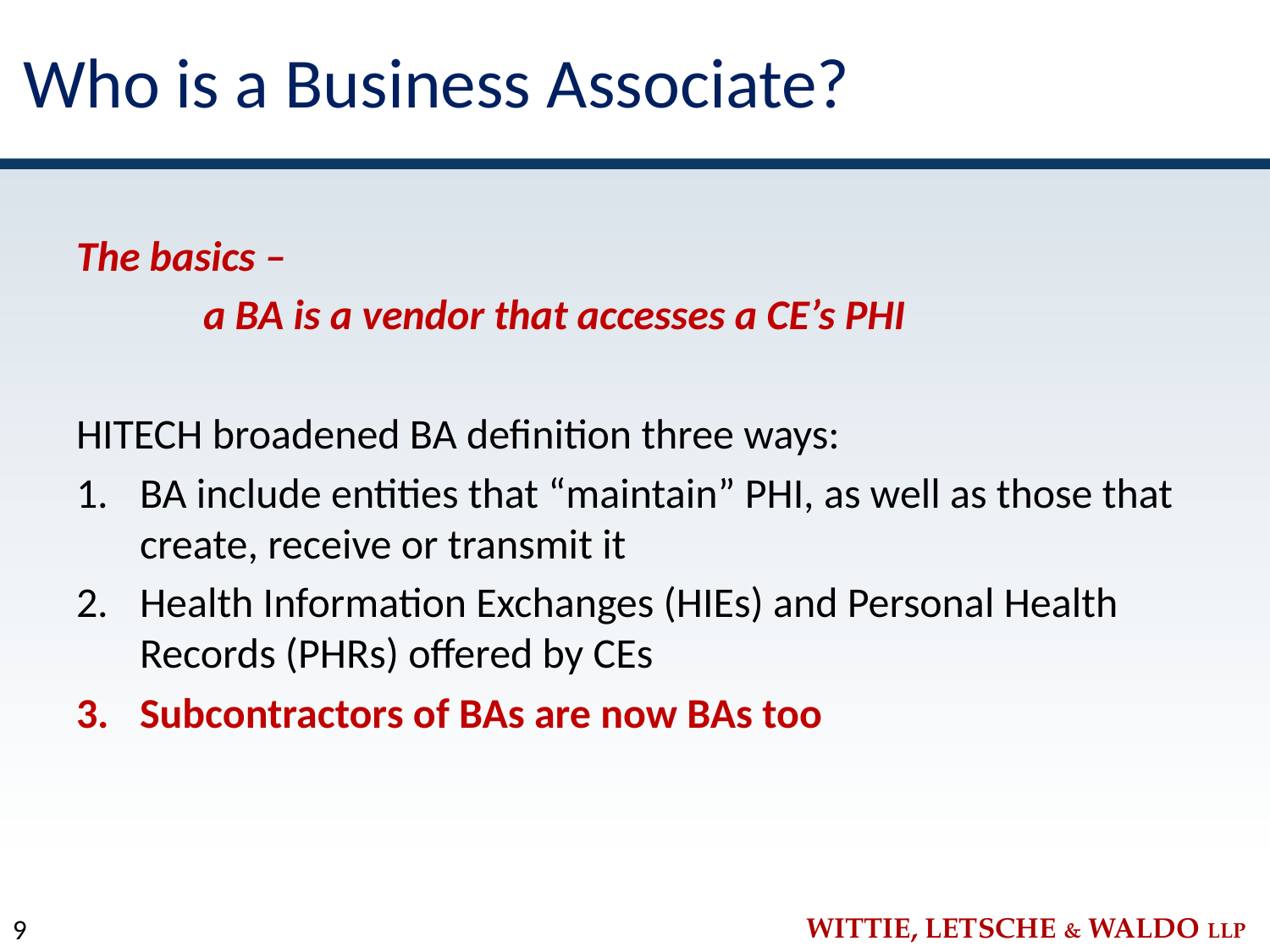

# Who is a Business Associate?
The basics –
	a BA is a vendor that accesses a CE’s PHI

HITECH broadened BA definition three ways:
BA include entities that “maintain” PHI, as well as those that create, receive or transmit it
Health Information Exchanges (HIEs) and Personal Health Records (PHRs) offered by CEs
Subcontractors of BAs are now BAs too

9